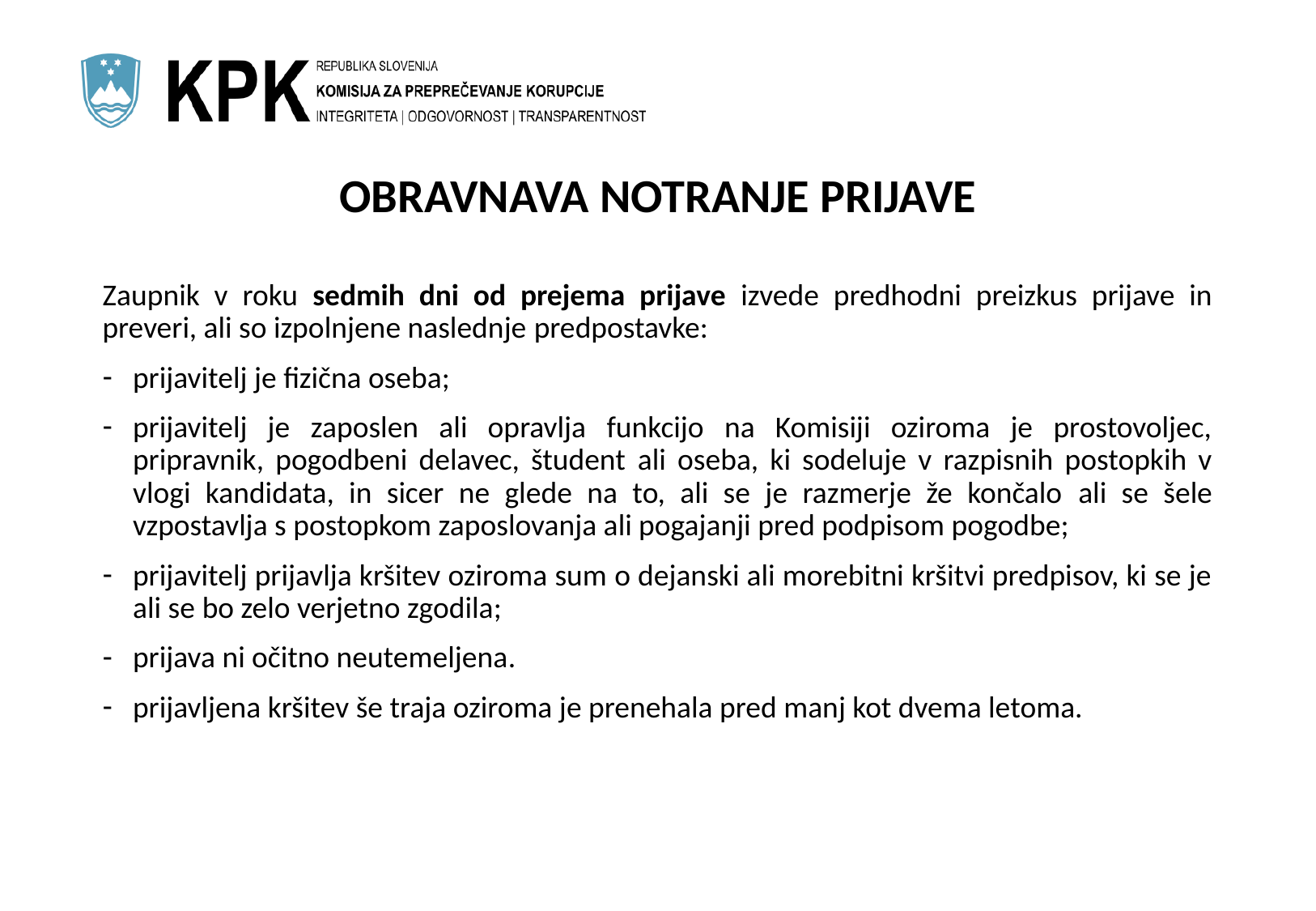

# OBRAVNAVA NOTRANJE PRIJAVE
Zaupnik v roku sedmih dni od prejema prijave izvede predhodni preizkus prijave in preveri, ali so izpolnjene naslednje predpostavke:
prijavitelj je fizična oseba;
prijavitelj je zaposlen ali opravlja funkcijo na Komisiji oziroma je prostovoljec, pripravnik, pogodbeni delavec, študent ali oseba, ki sodeluje v razpisnih postopkih v vlogi kandidata, in sicer ne glede na to, ali se je razmerje že končalo ali se šele vzpostavlja s postopkom zaposlovanja ali pogajanji pred podpisom pogodbe;
prijavitelj prijavlja kršitev oziroma sum o dejanski ali morebitni kršitvi predpisov, ki se je ali se bo zelo verjetno zgodila;
prijava ni očitno neutemeljena.
prijavljena kršitev še traja oziroma je prenehala pred manj kot dvema letoma.